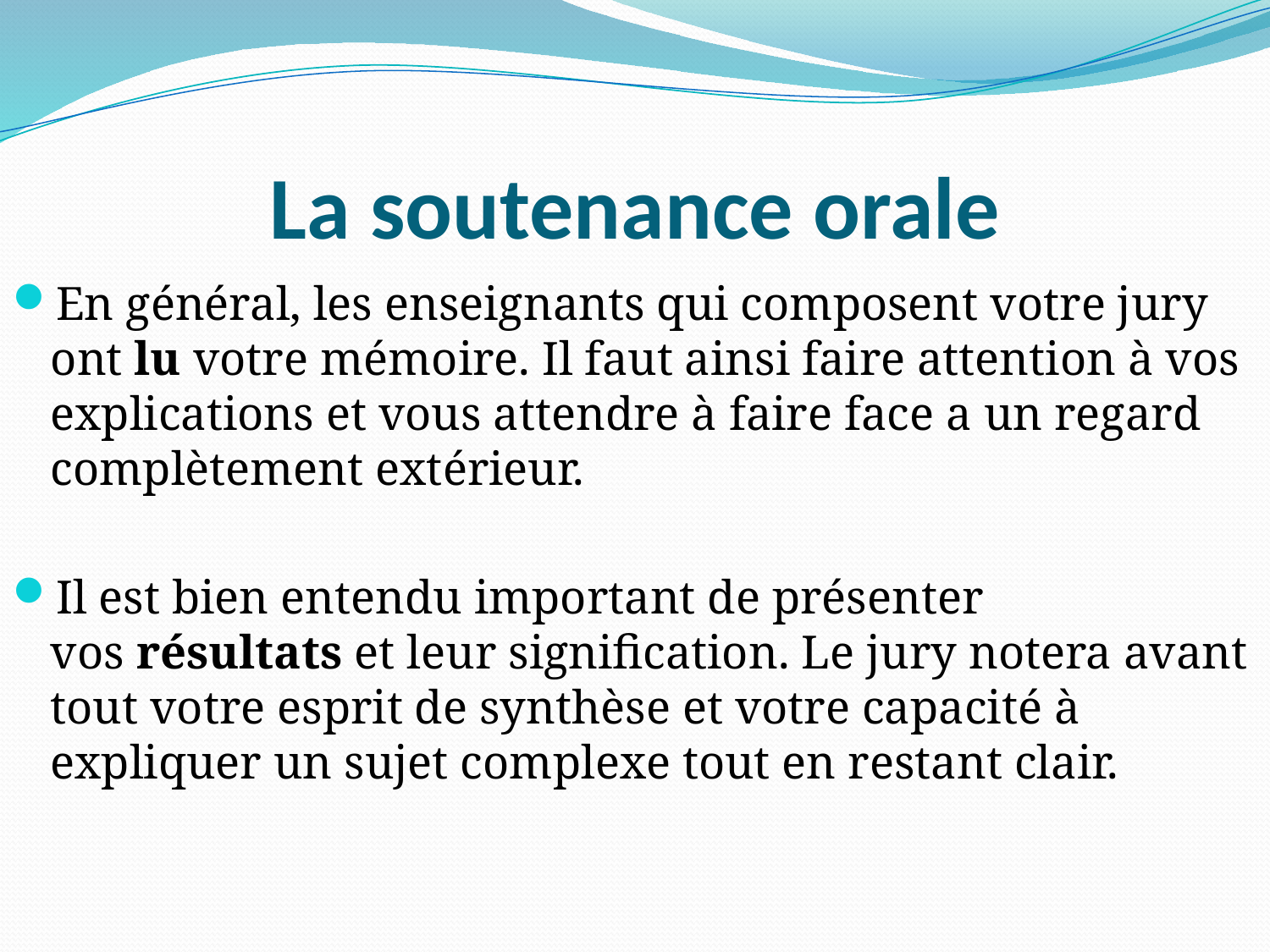

# La soutenance orale
En général, les enseignants qui composent votre jury ont lu votre mémoire. Il faut ainsi faire attention à vos explications et vous attendre à faire face a un regard complètement extérieur.

Il est bien entendu important de présenter vos résultats et leur signification. Le jury notera avant tout votre esprit de synthèse et votre capacité à expliquer un sujet complexe tout en restant clair.